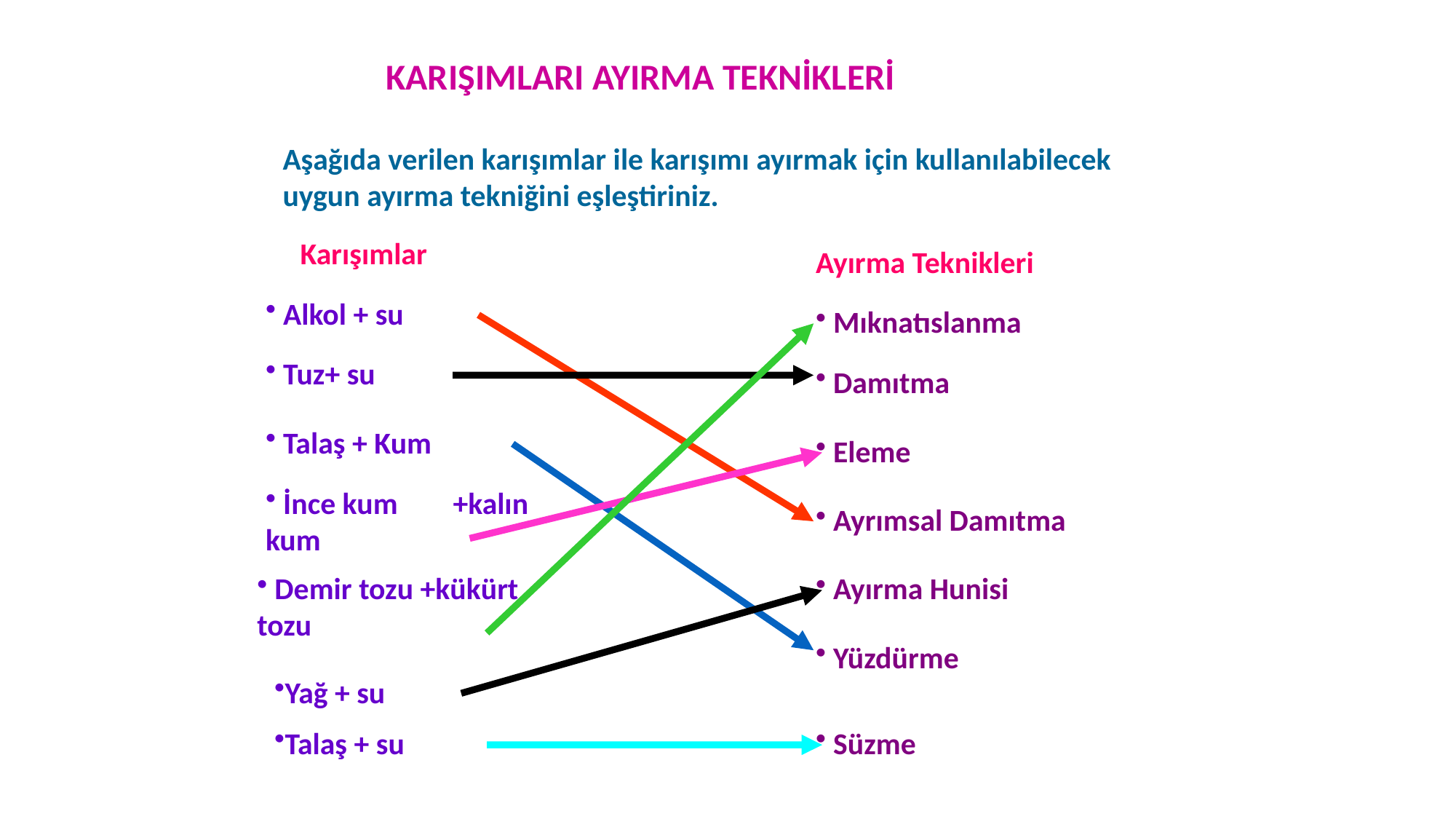

KARIŞIMLARI AYIRMA TEKNİKLERİ
Aşağıda verilen karışımlar ile karışımı ayırmak için kullanılabilecek uygun ayırma tekniğini eşleştiriniz.
Karışımlar
Ayırma Teknikleri
 Alkol + su
 Mıknatıslanma

 Tuz+ su
 Damıtma

 Talaş + Kum
 Eleme

 İnce kum        +kalın kum
 Ayrımsal Damıtma
 Demir tozu +kükürt tozu
 Ayırma Hunisi

 Yüzdürme
Yağ + su
Talaş + su
 Süzme